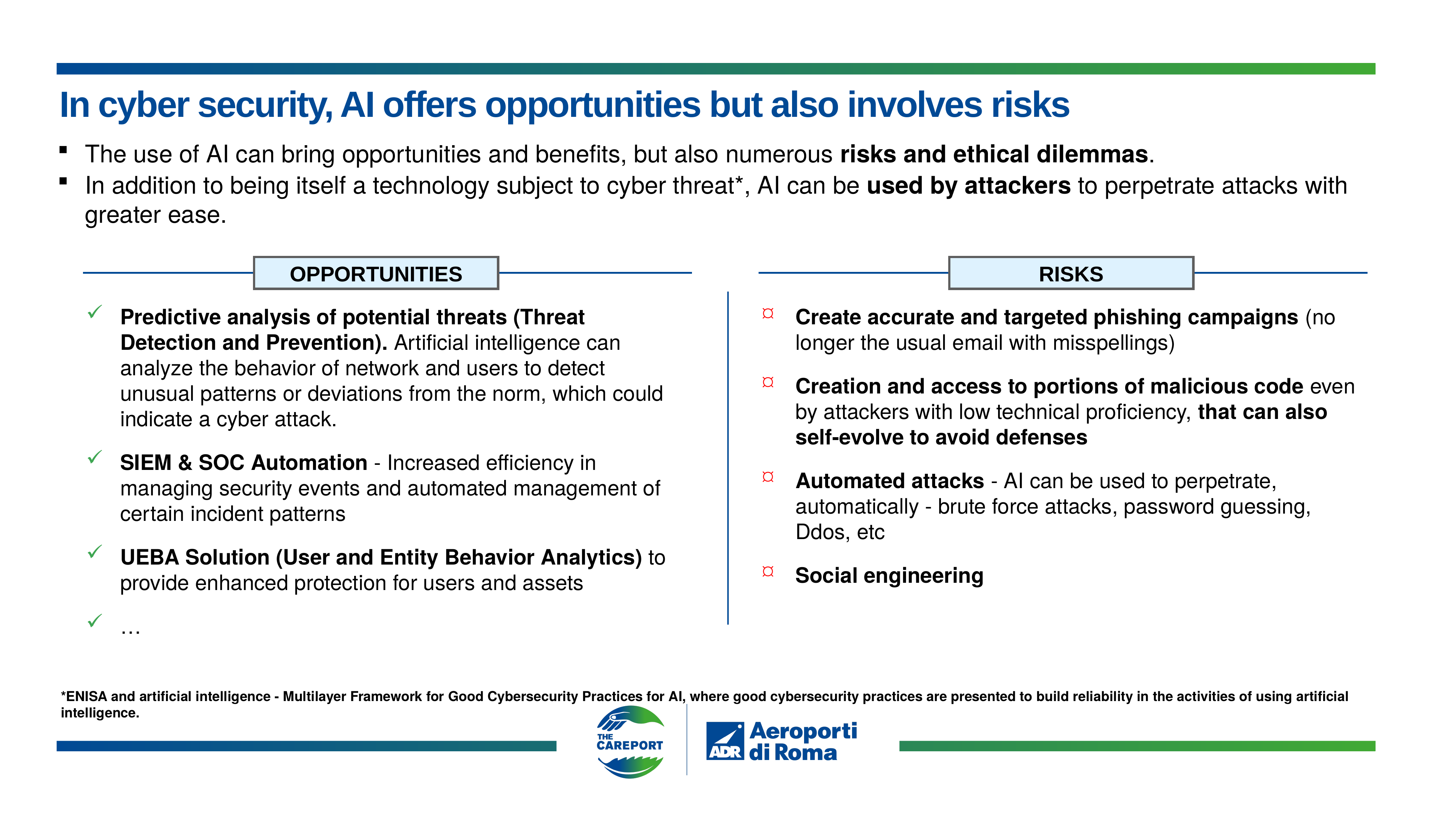

In cyber security, AI offers opportunities but also involves risks
The use of AI can bring opportunities and benefits, but also numerous risks and ethical dilemmas.
In addition to being itself a technology subject to cyber threat*, AI can be used by attackers to perpetrate attacks with greater ease.
RISKS
OPPORTUNITIES
Predictive analysis of potential threats (Threat Detection and Prevention). Artificial intelligence can analyze the behavior of network and users to detect unusual patterns or deviations from the norm, which could indicate a cyber attack.
SIEM & SOC Automation - Increased efficiency in managing security events and automated management of certain incident patterns
UEBA Solution (User and Entity Behavior Analytics) to provide enhanced protection for users and assets
…

Create accurate and targeted phishing campaigns (no longer the usual email with misspellings)
Creation and access to portions of malicious code even by attackers with low technical proficiency, that can also self-evolve to avoid defenses
Automated attacks - AI can be used to perpetrate, automatically - brute force attacks, password guessing, Ddos, etc
Social engineering

*ENISA and artificial intelligence - Multilayer Framework for Good Cybersecurity Practices for AI, where good cybersecurity practices are presented to build reliability in the activities of using artificial intelligence.